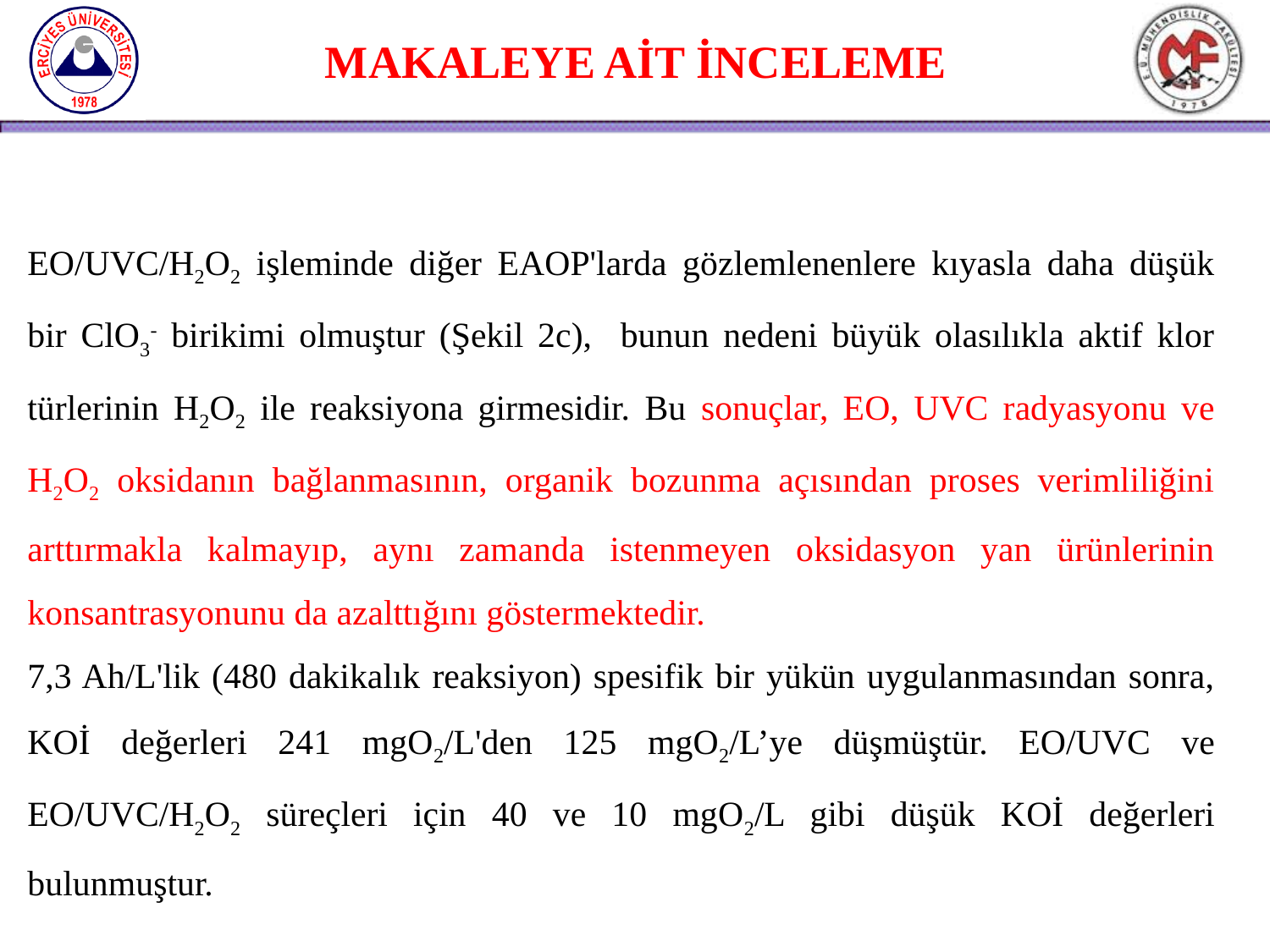

MAKALEYE AİT İNCELEME
EO/UVC/H2O2 işleminde diğer EAOP'larda gözlemlenenlere kıyasla daha düşük bir ClO3- birikimi olmuştur (Şekil 2c),  bunun nedeni büyük olasılıkla aktif klor türlerinin H2O2 ile reaksiyona girmesidir. Bu sonuçlar, EO, UVC radyasyonu ve H2O2 oksidanın bağlanmasının, organik bozunma açısından proses verimliliğini arttırmakla kalmayıp, aynı zamanda istenmeyen oksidasyon yan ürünlerinin konsantrasyonunu da azalttığını göstermektedir.
7,3 Ah/L'lik (480 dakikalık reaksiyon) spesifik bir yükün uygulanmasından sonra, KOİ değerleri 241 mgO2/L'den 125 mgO2/L’ye düşmüştür. EO/UVC ve EO/UVC/H2O2 süreçleri için 40 ve 10 mgO2/L gibi düşük KOİ değerleri bulunmuştur.